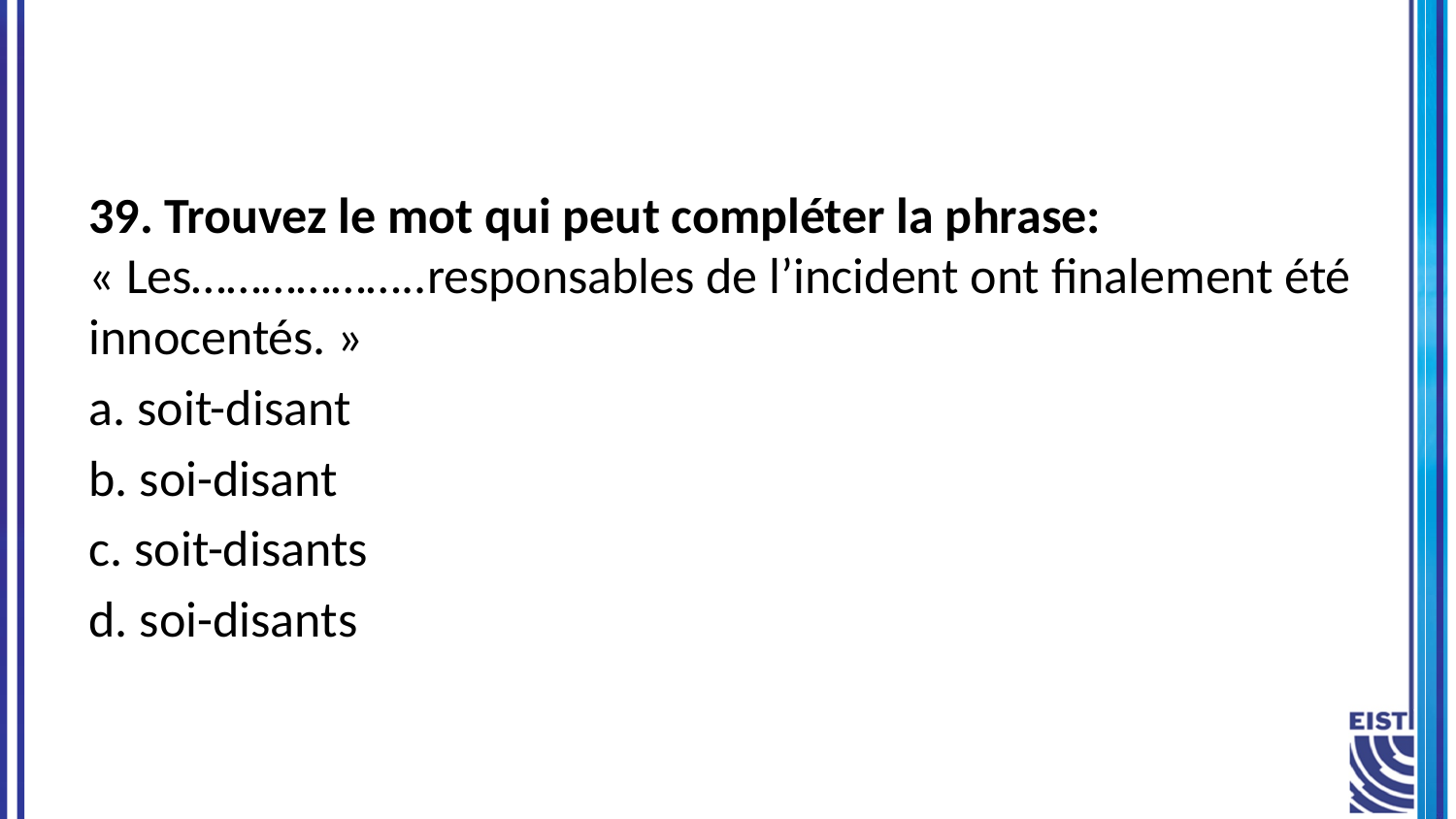

39. Trouvez le mot qui peut compléter la phrase: « Les………………..responsables de l’incident ont finalement été innocentés. »
a. soit-disant
b. soi-disant
c. soit-disants
d. soi-disants